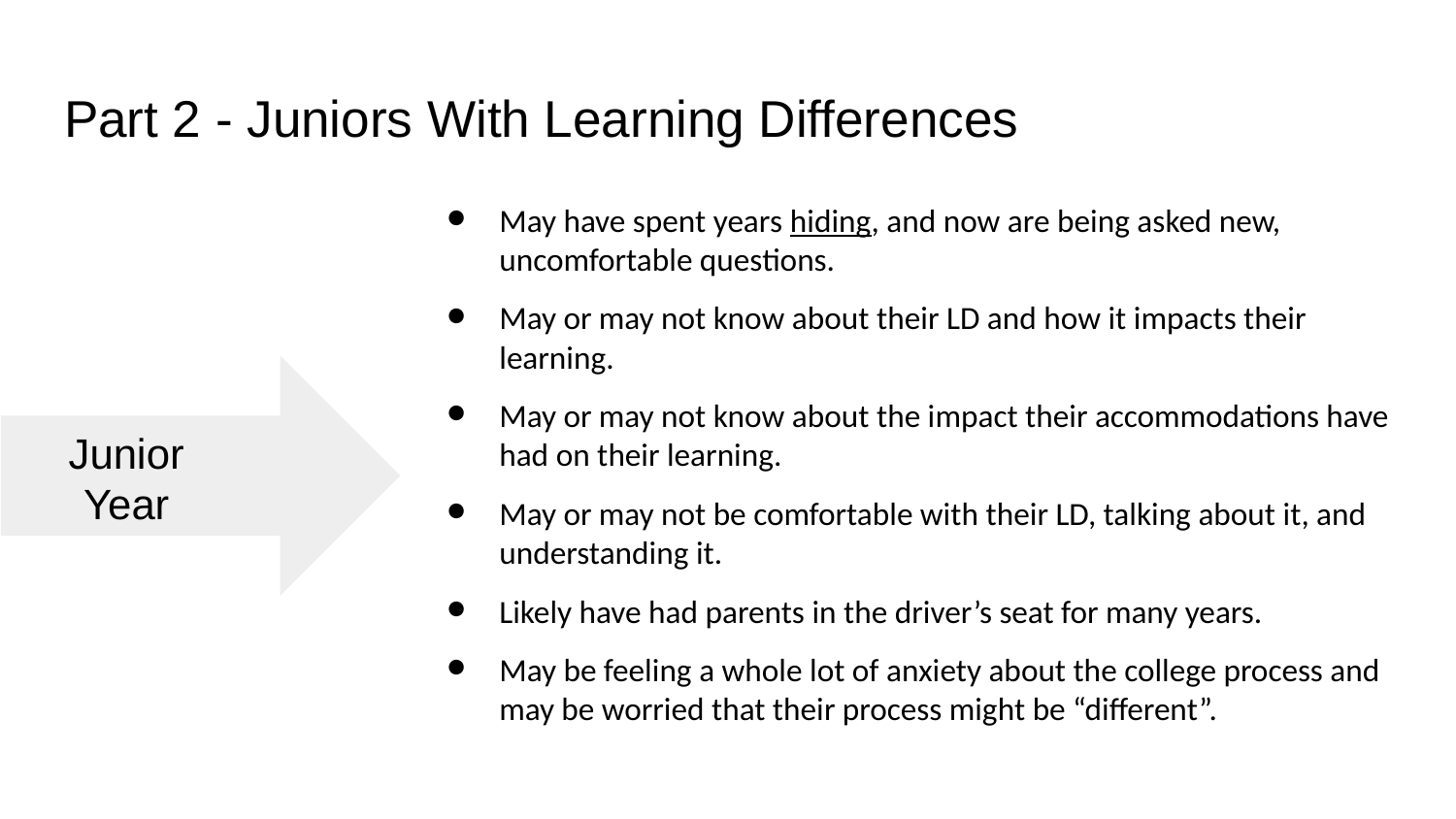

# Part 2 - Juniors With Learning Differences
May have spent years hiding, and now are being asked new, uncomfortable questions.
May or may not know about their LD and how it impacts their learning.
May or may not know about the impact their accommodations have had on their learning.
May or may not be comfortable with their LD, talking about it, and understanding it.
Likely have had parents in the driver’s seat for many years.
May be feeling a whole lot of anxiety about the college process and may be worried that their process might be “different”.

Junior
Year